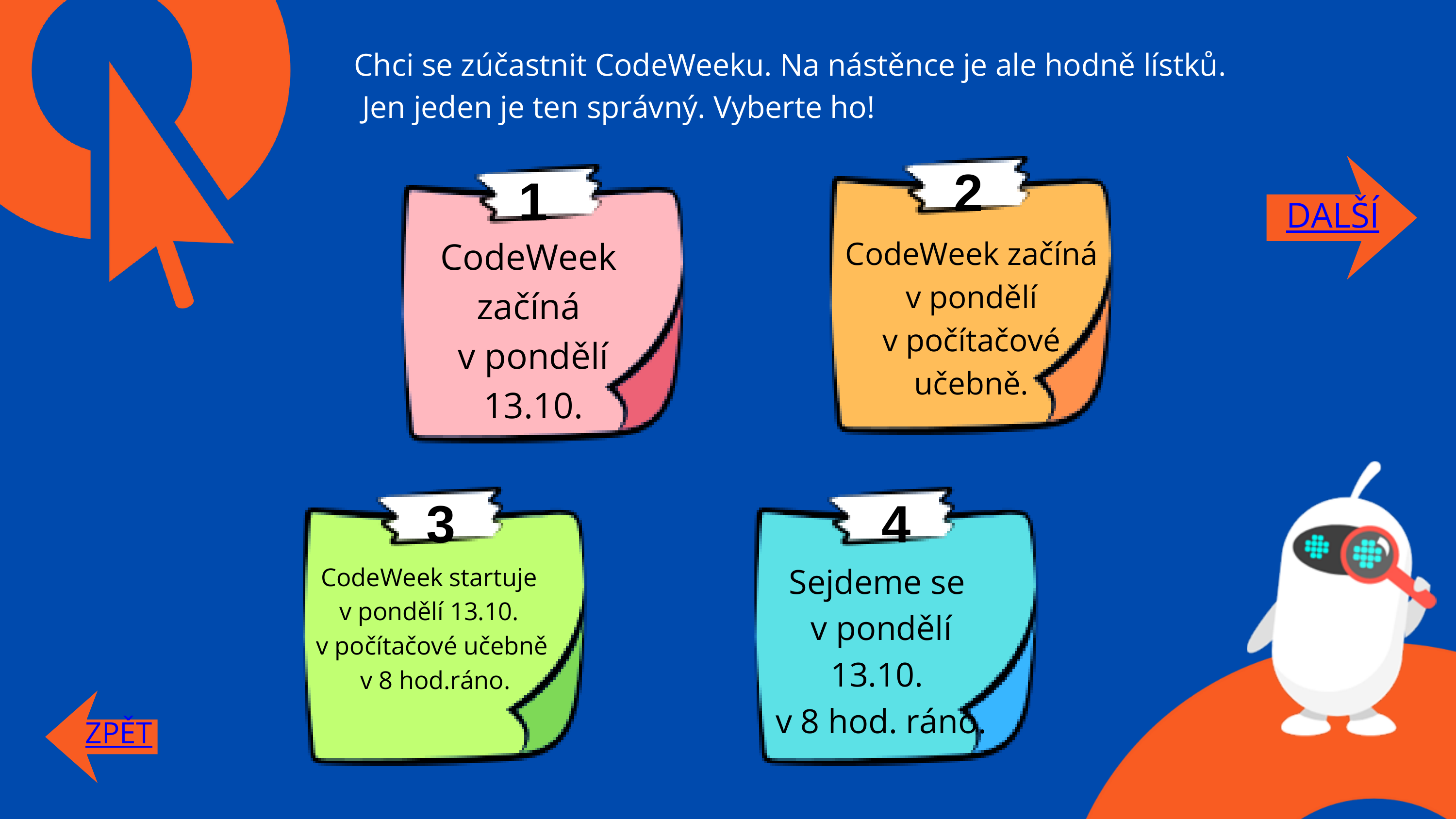

Chci se zúčastnit CodeWeeku. Na nástěnce je ale hodně lístků.
 Jen jeden je ten správný. Vyberte ho!
2

1

DALŠÍ
CodeWeek
začíná
v pondělí 13.10.
CodeWeek začíná
 v pondělí
v počítačové
 učebně.

3
4

Sejdeme se
v pondělí 13.10.
v 8 hod. ráno.
CodeWeek startuje
v pondělí 13.10.
v počítačové učebně
 v 8 hod.ráno.

ZPĚT